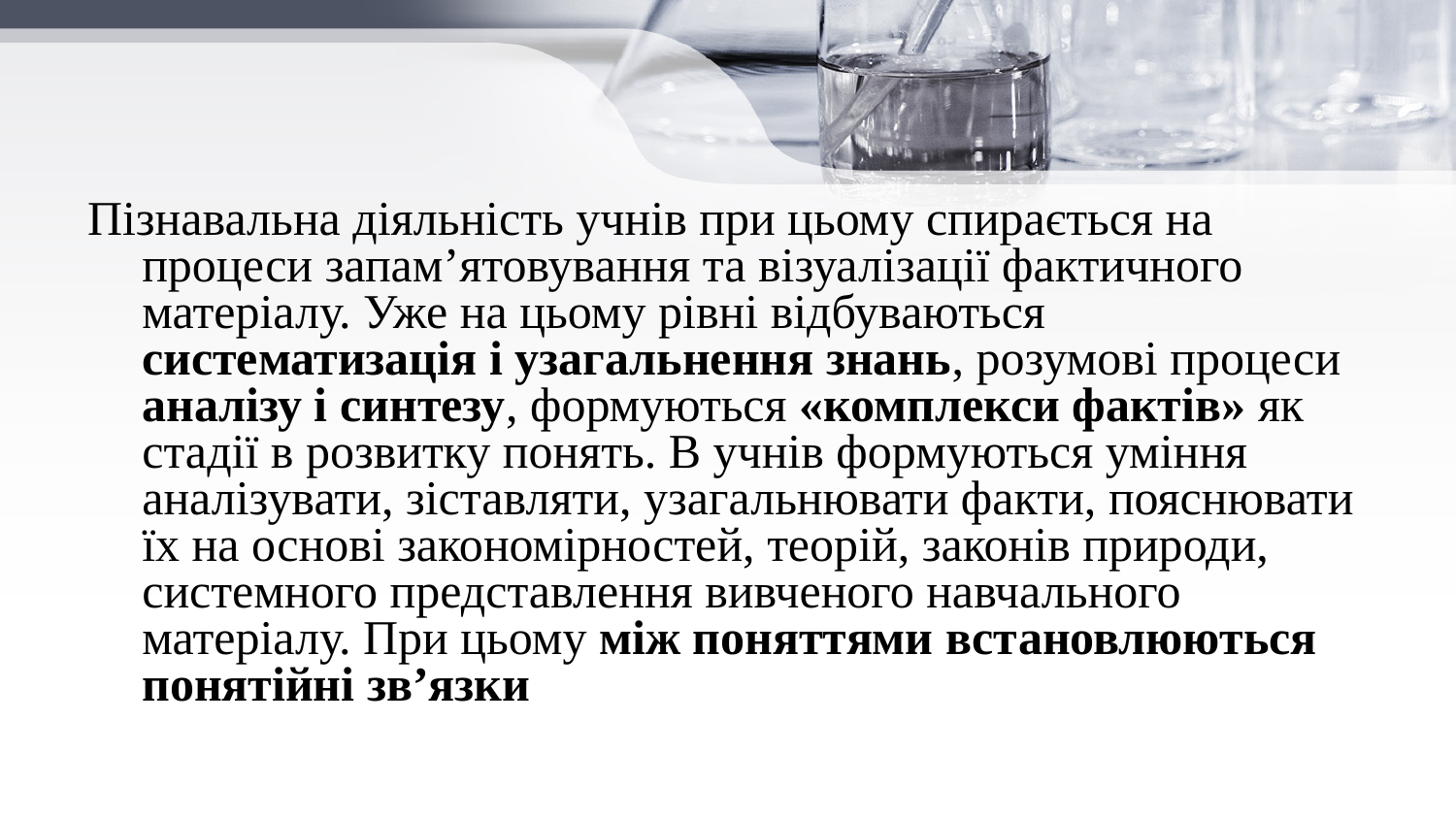

#
Пізнавальна діяльність учнів при цьому спирається на процеси запам’ятовування та візуалізації фактичного матеріалу. Уже на цьому рівні відбуваються систематизація і узагальнення знань, розумові процеси аналізу і синтезу, формуються «комплекси фактів» як стадії в розвитку понять. В учнів формуються уміння аналізувати, зіставляти, узагальнювати факти, пояснювати їх на основі закономірностей, теорій, законів природи, системного представлення вивченого навчального матеріалу. При цьому між поняттями встановлюються понятійні зв’язки